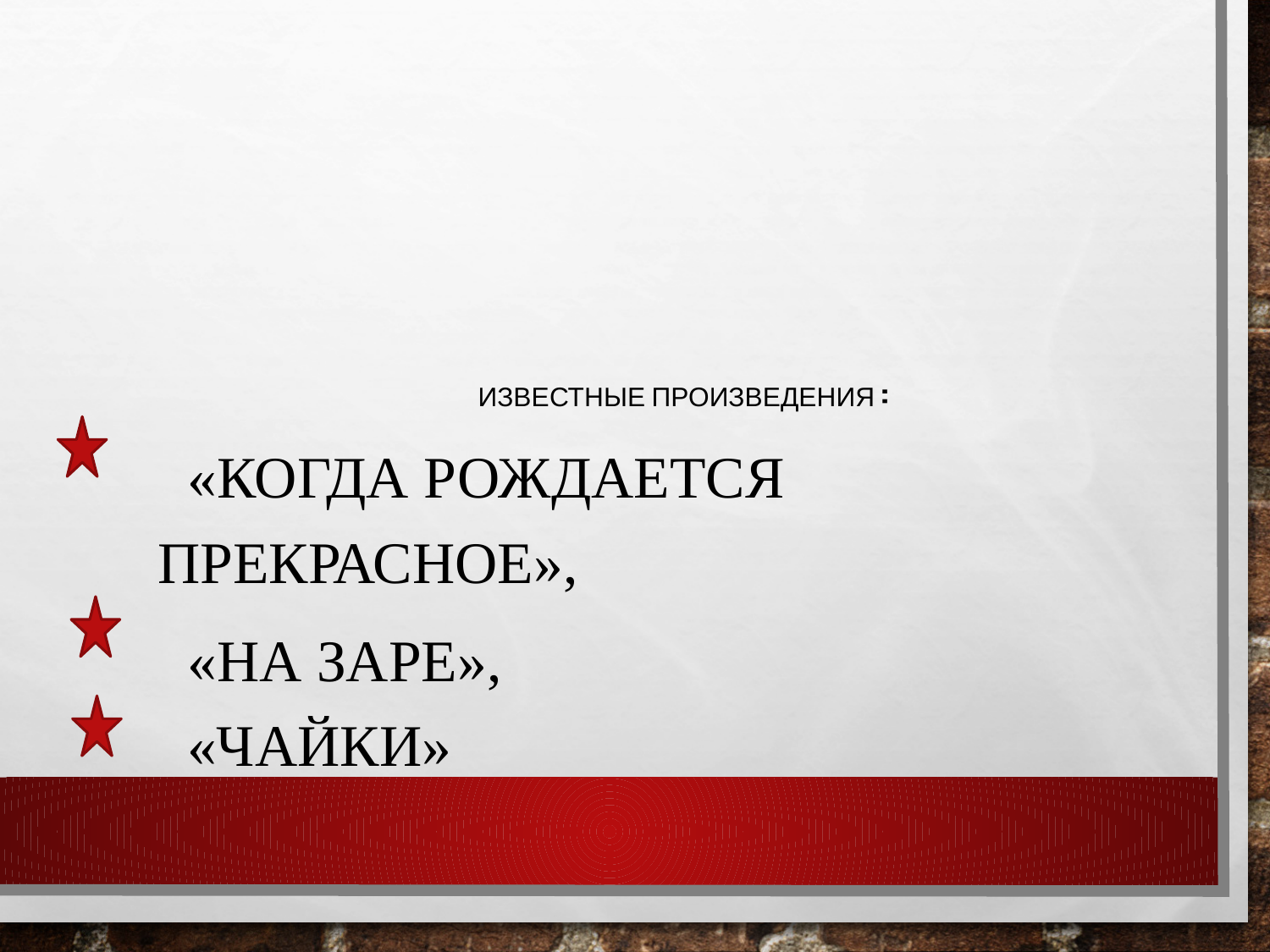

Известные произведения :
  «Когда рождается прекрасное»,
  «На заре»,
  «Чайки»